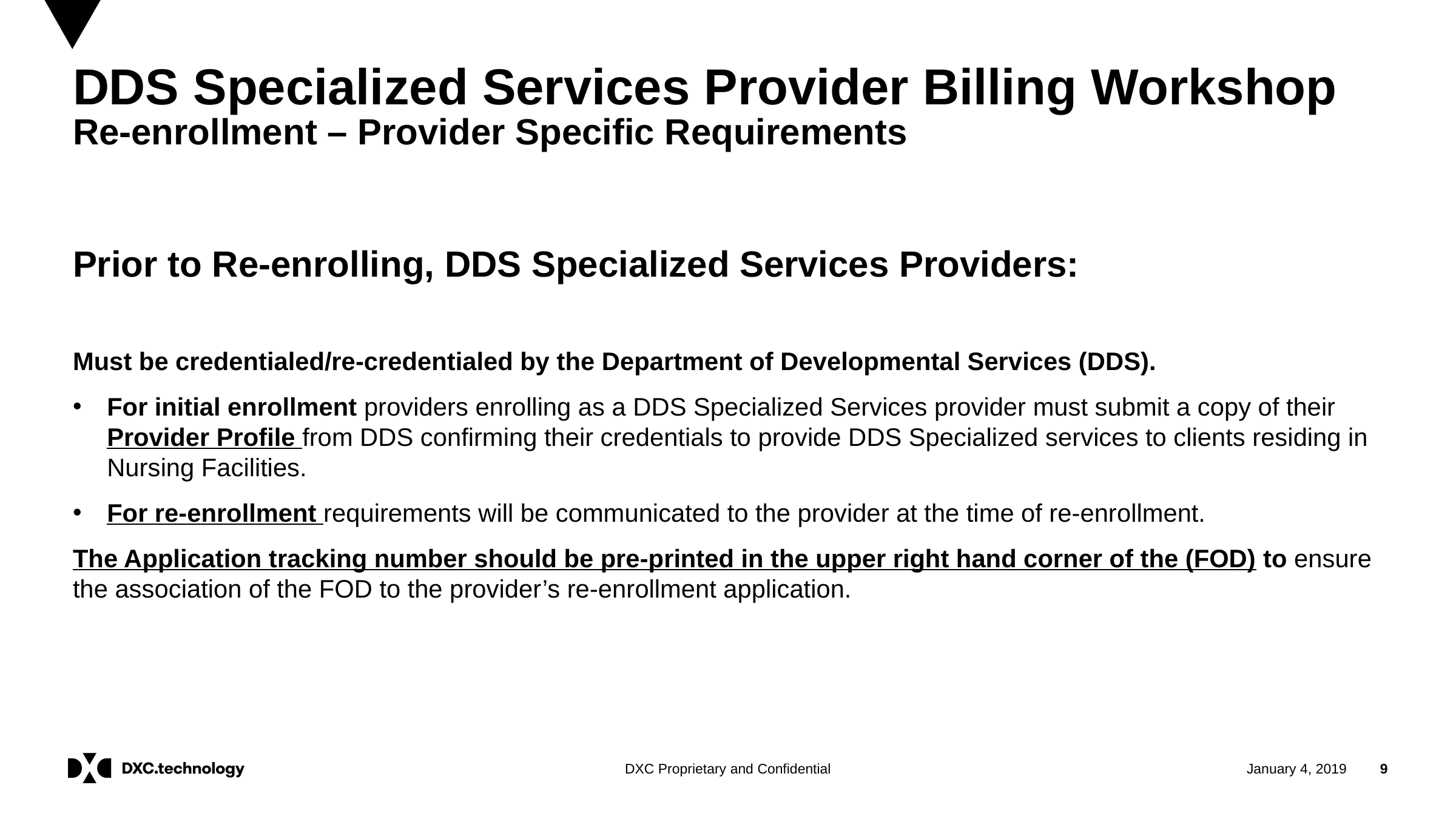

# DDS Specialized Services Provider Billing Workshop Re-enrollment – Provider Specific Requirements

Prior to Re-enrolling, DDS Specialized Services Providers:

Must be credentialed/re-credentialed by the Department of Developmental Services (DDS).
For initial enrollment providers enrolling as a DDS Specialized Services provider must submit a copy of their Provider Profile from DDS confirming their credentials to provide DDS Specialized services to clients residing in Nursing Facilities.
For re-enrollment requirements will be communicated to the provider at the time of re-enrollment.
The Application tracking number should be pre-printed in the upper right hand corner of the (FOD) to ensure the association of the FOD to the provider’s re-enrollment application.